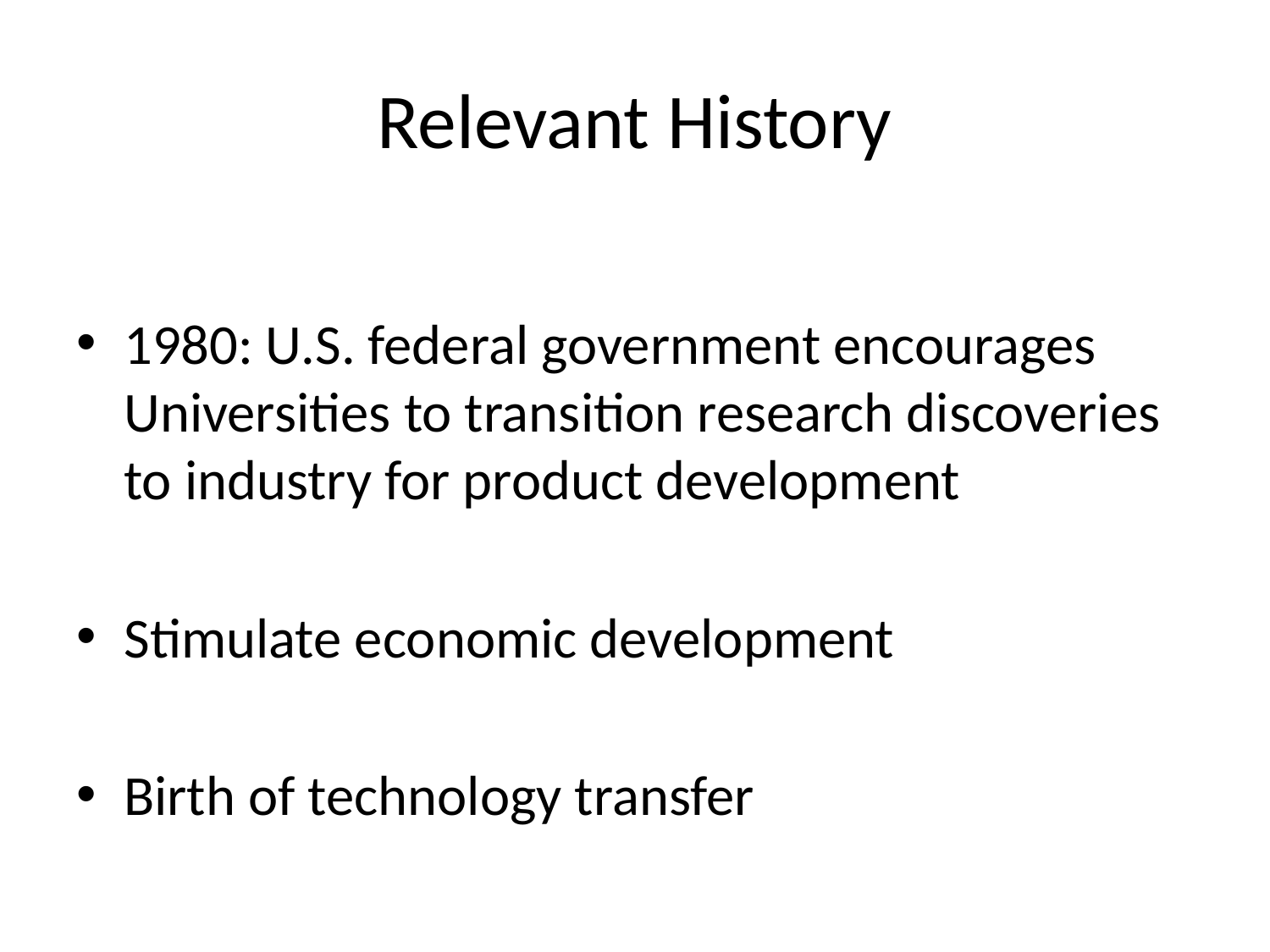

# Relevant History

1980: U.S. federal government encourages Universities to transition research discoveries to industry for product development

Stimulate economic development

Birth of technology transfer